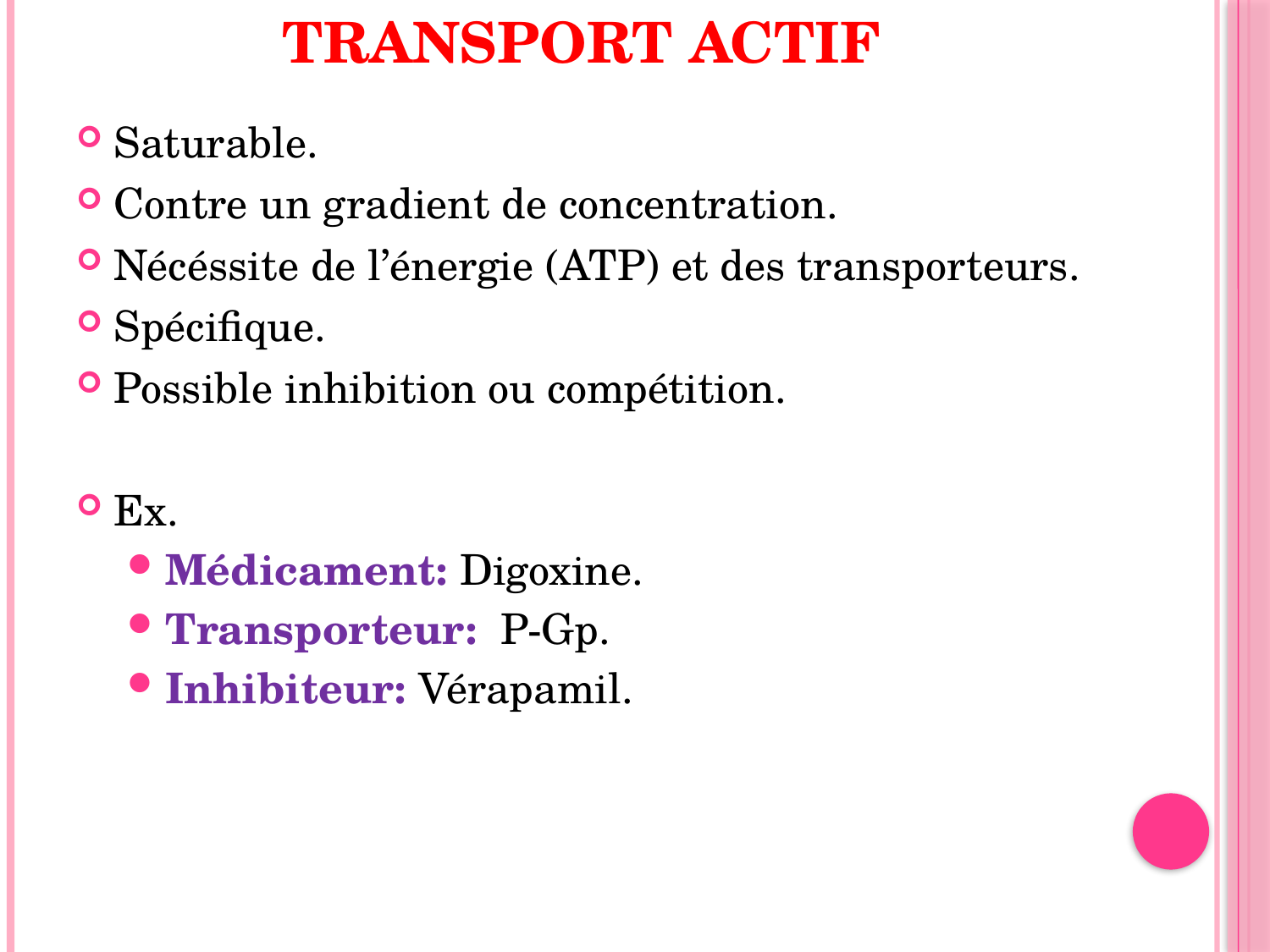

Transport Actif
Saturable.
Contre un gradient de concentration.
Nécéssite de l’énergie (ATP) et des transporteurs.
Spécifique.
Possible inhibition ou compétition.

Ex.
Médicament: Digoxine.
Transporteur:  P-Gp.
Inhibiteur: Vérapamil.